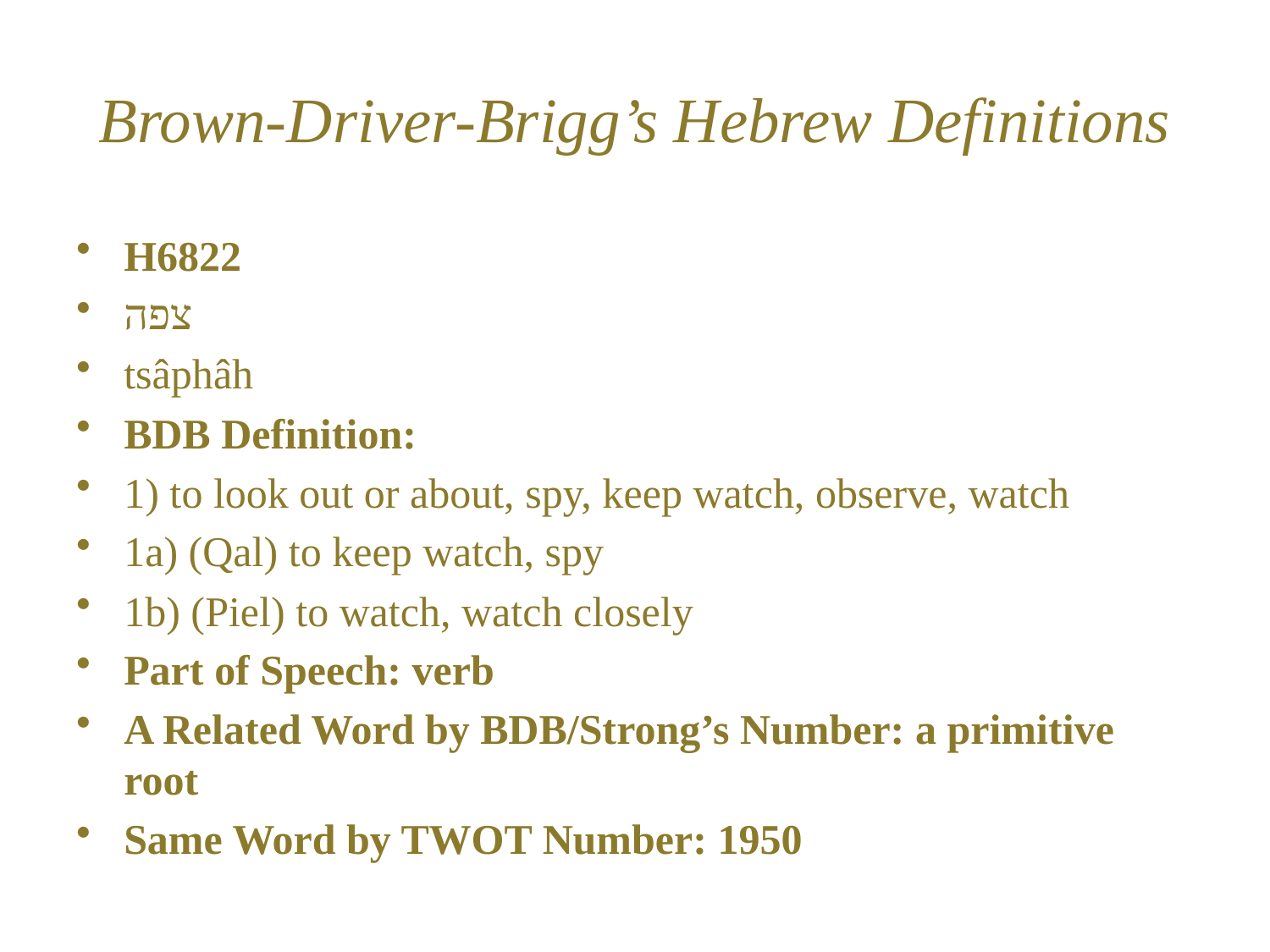

# Brown-Driver-Brigg’s Hebrew Definitions
H6822
צפה
tsâphâh
BDB Definition:
1) to look out or about, spy, keep watch, observe, watch
1a) (Qal) to keep watch, spy
1b) (Piel) to watch, watch closely
Part of Speech: verb
A Related Word by BDB/Strong’s Number: a primitive root
Same Word by TWOT Number: 1950